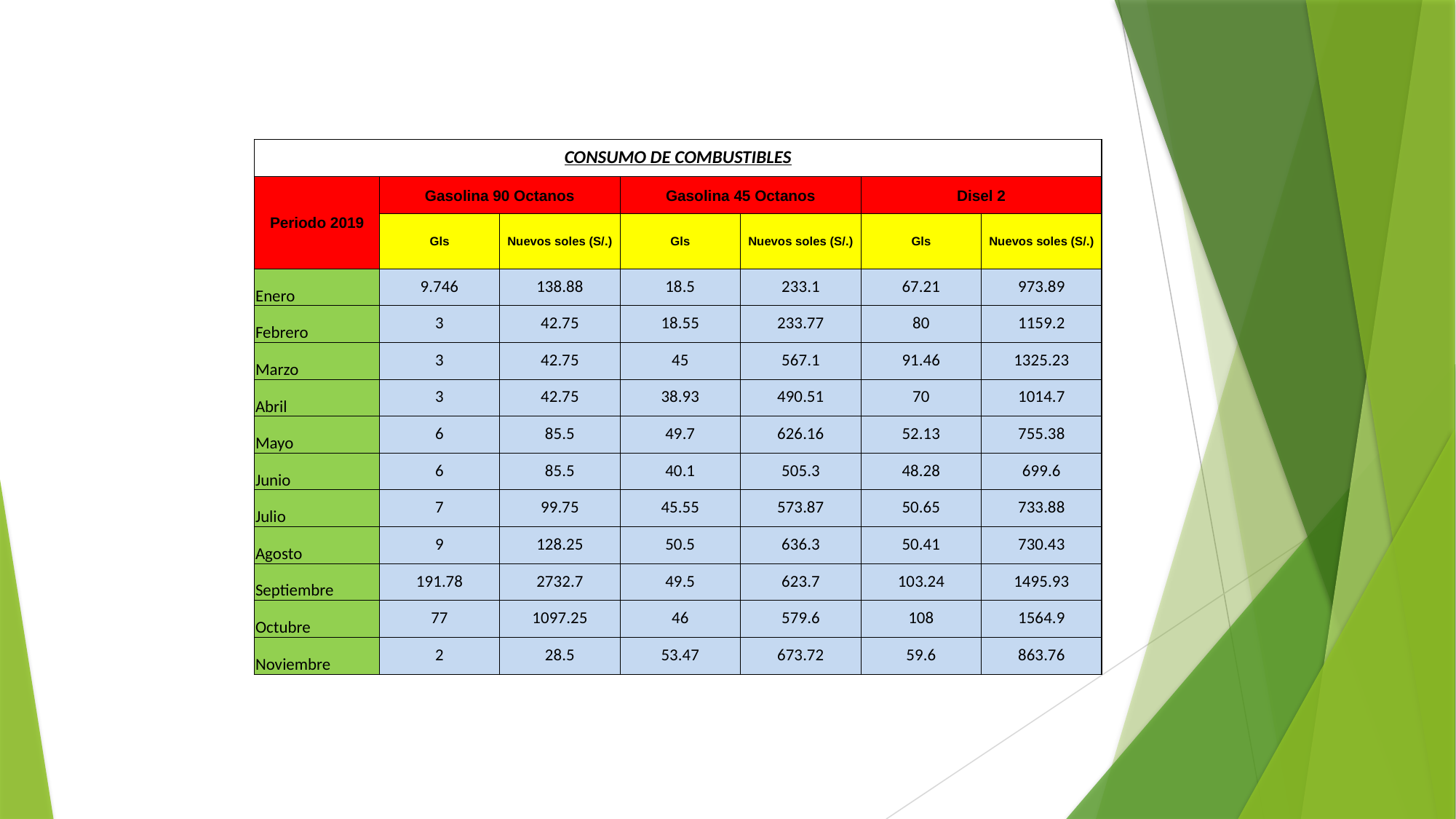

| CONSUMO DE COMBUSTIBLES |  |  |  |  |  |  |
| --- | --- | --- | --- | --- | --- | --- |
| Periodo 2019 | Gasolina 90 Octanos |  | Gasolina 45 Octanos |  | Disel 2 |  |
|  | Gls | Nuevos soles (S/.) | Gls | Nuevos soles (S/.) | Gls | Nuevos soles (S/.) |
| Enero | 9.746 | 138.88 | 18.5 | 233.1 | 67.21 | 973.89 |
| Febrero | 3 | 42.75 | 18.55 | 233.77 | 80 | 1159.2 |
| Marzo | 3 | 42.75 | 45 | 567.1 | 91.46 | 1325.23 |
| Abril | 3 | 42.75 | 38.93 | 490.51 | 70 | 1014.7 |
| Mayo | 6 | 85.5 | 49.7 | 626.16 | 52.13 | 755.38 |
| Junio | 6 | 85.5 | 40.1 | 505.3 | 48.28 | 699.6 |
| Julio | 7 | 99.75 | 45.55 | 573.87 | 50.65 | 733.88 |
| Agosto | 9 | 128.25 | 50.5 | 636.3 | 50.41 | 730.43 |
| Septiembre | 191.78 | 2732.7 | 49.5 | 623.7 | 103.24 | 1495.93 |
| Octubre | 77 | 1097.25 | 46 | 579.6 | 108 | 1564.9 |
| Noviembre | 2 | 28.5 | 53.47 | 673.72 | 59.6 | 863.76 |